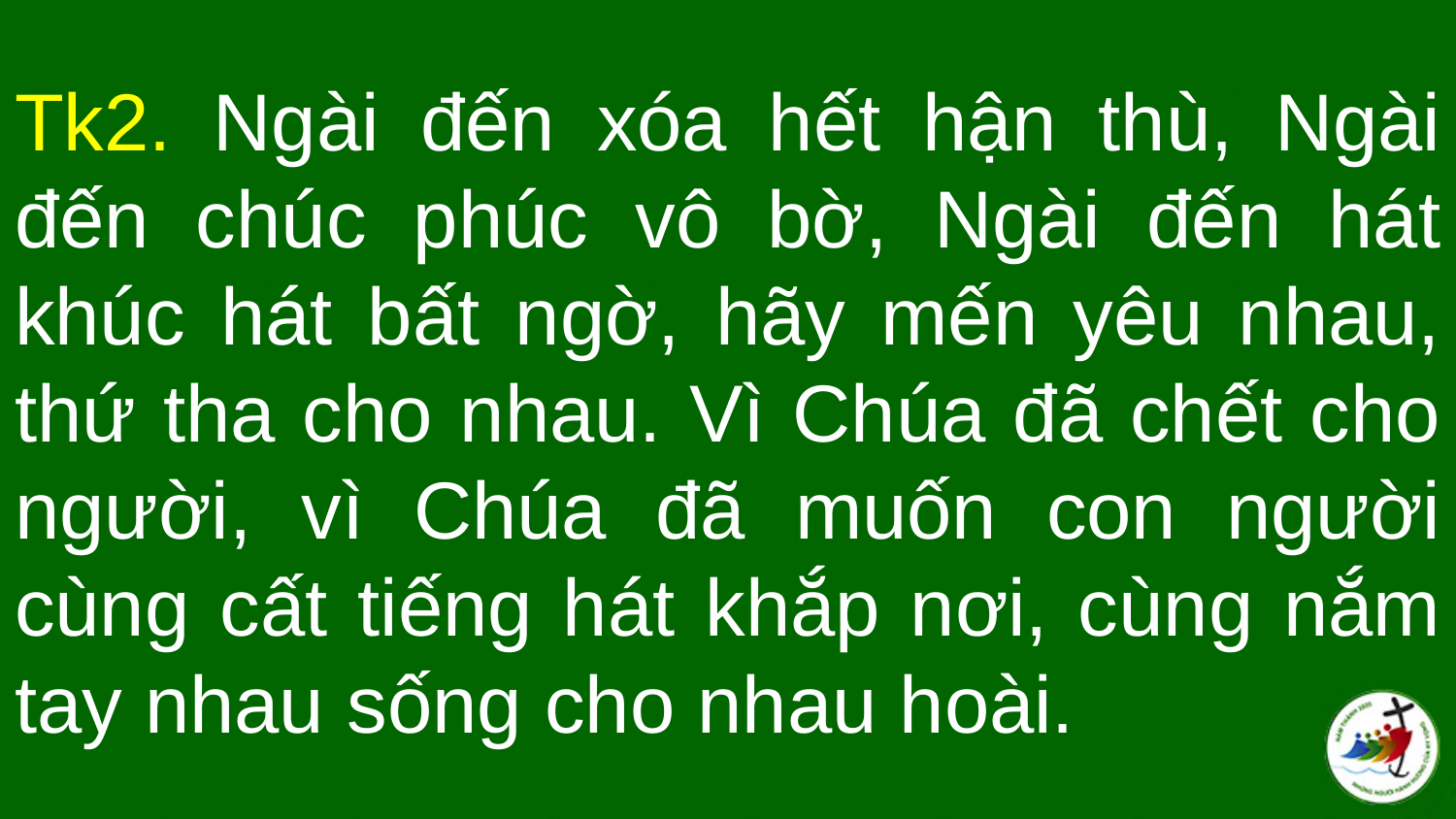

# Tk2. Ngài đến xóa hết hận thù, Ngài đến chúc phúc vô bờ, Ngài đến hát khúc hát bất ngờ, hãy mến yêu nhau, thứ tha cho nhau. Vì Chúa đã chết cho người, vì Chúa đã muốn con người cùng cất tiếng hát khắp nơi, cùng nắm tay nhau sống cho nhau hoài.